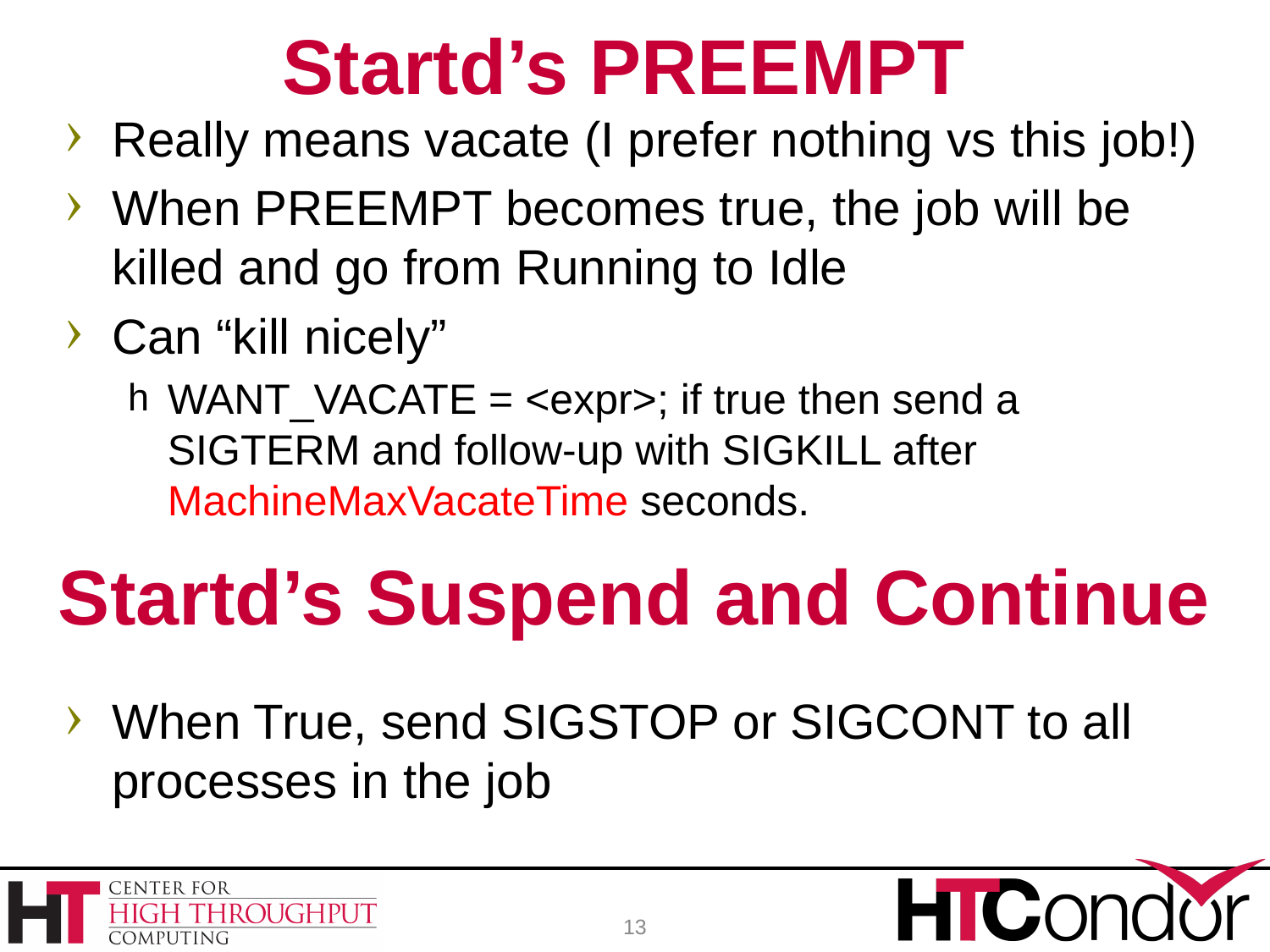

# Startd’s PREEMPT
Really means vacate (I prefer nothing vs this job!)
When PREEMPT becomes true, the job will be killed and go from Running to Idle
Can “kill nicely”
WANT_VACATE = <expr>; if true then send a SIGTERM and follow-up with SIGKILL after MachineMaxVacateTime seconds.
Startd’s Suspend and Continue
When True, send SIGSTOP or SIGCONT to all processes in the job
13